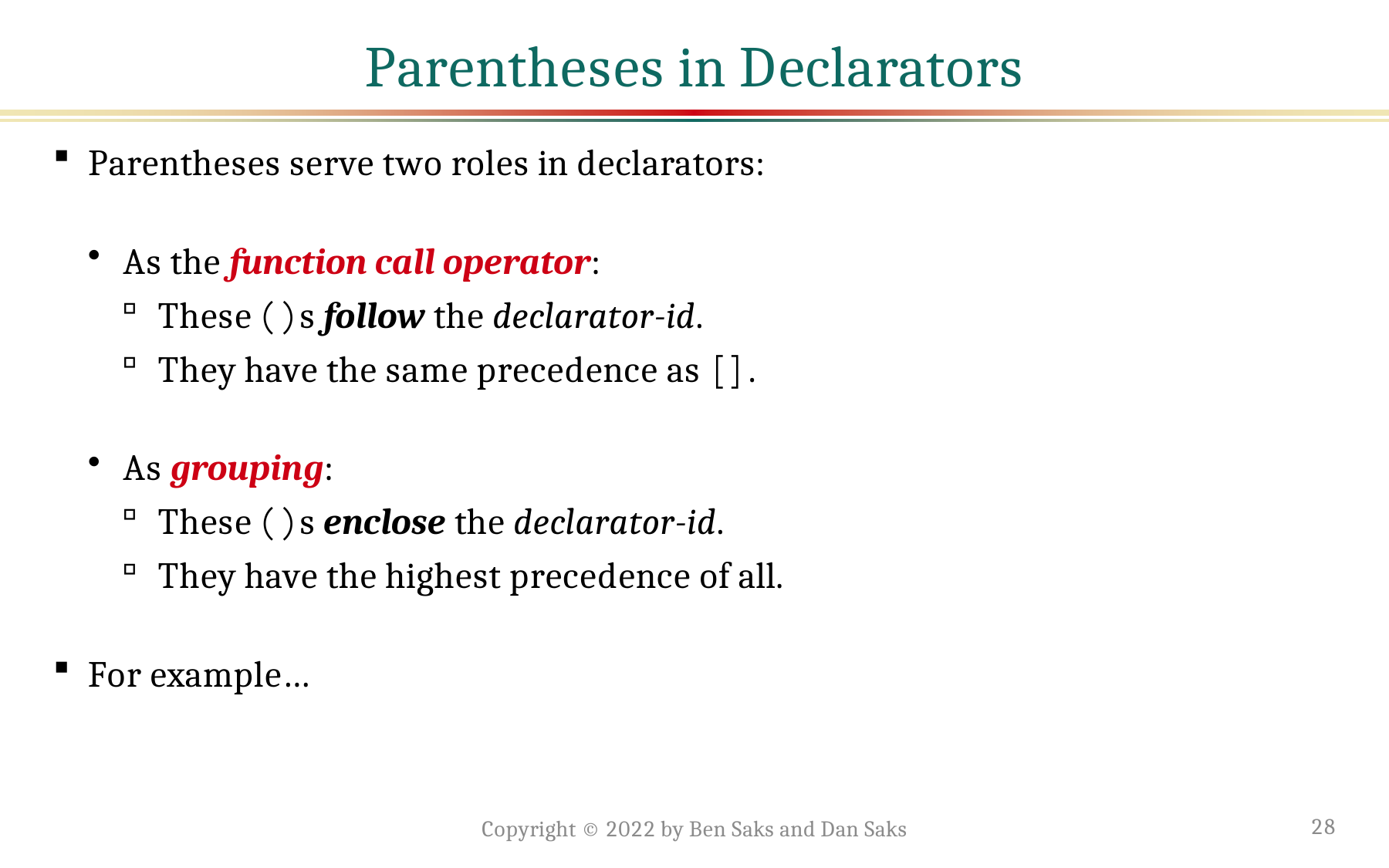

# Parentheses in Declarators
Parentheses serve two roles in declarators:

As the function call operator:
These ()s follow the declarator-id.
They have the same precedence as [].

As grouping:
These ()s enclose the declarator-id.
They have the highest precedence of all.

For example…
Copyright © 2022 by Ben Saks and Dan Saks
28